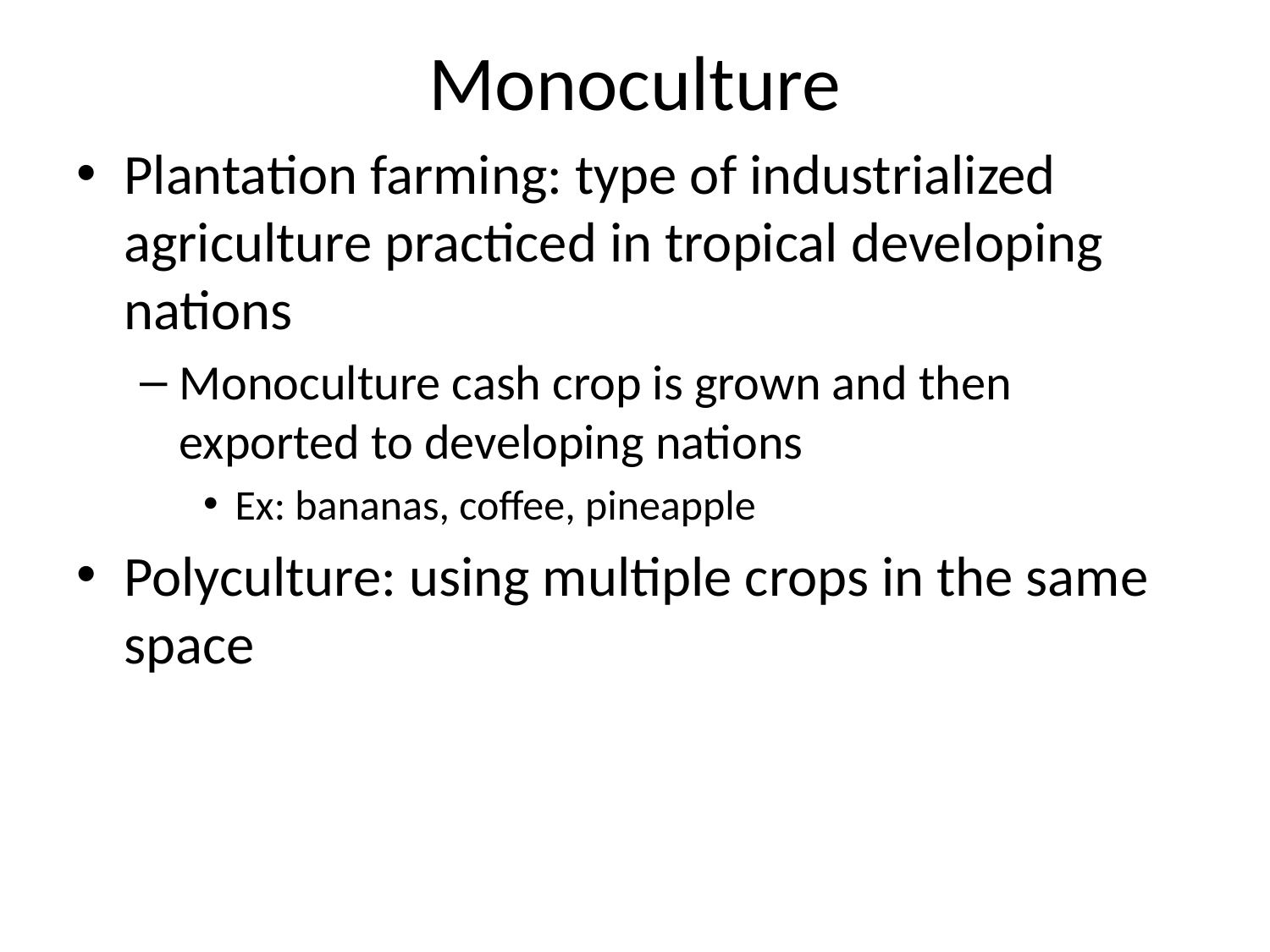

# Monoculture
Plantation farming: type of industrialized agriculture practiced in tropical developing nations
Monoculture cash crop is grown and then exported to developing nations
Ex: bananas, coffee, pineapple
Polyculture: using multiple crops in the same space